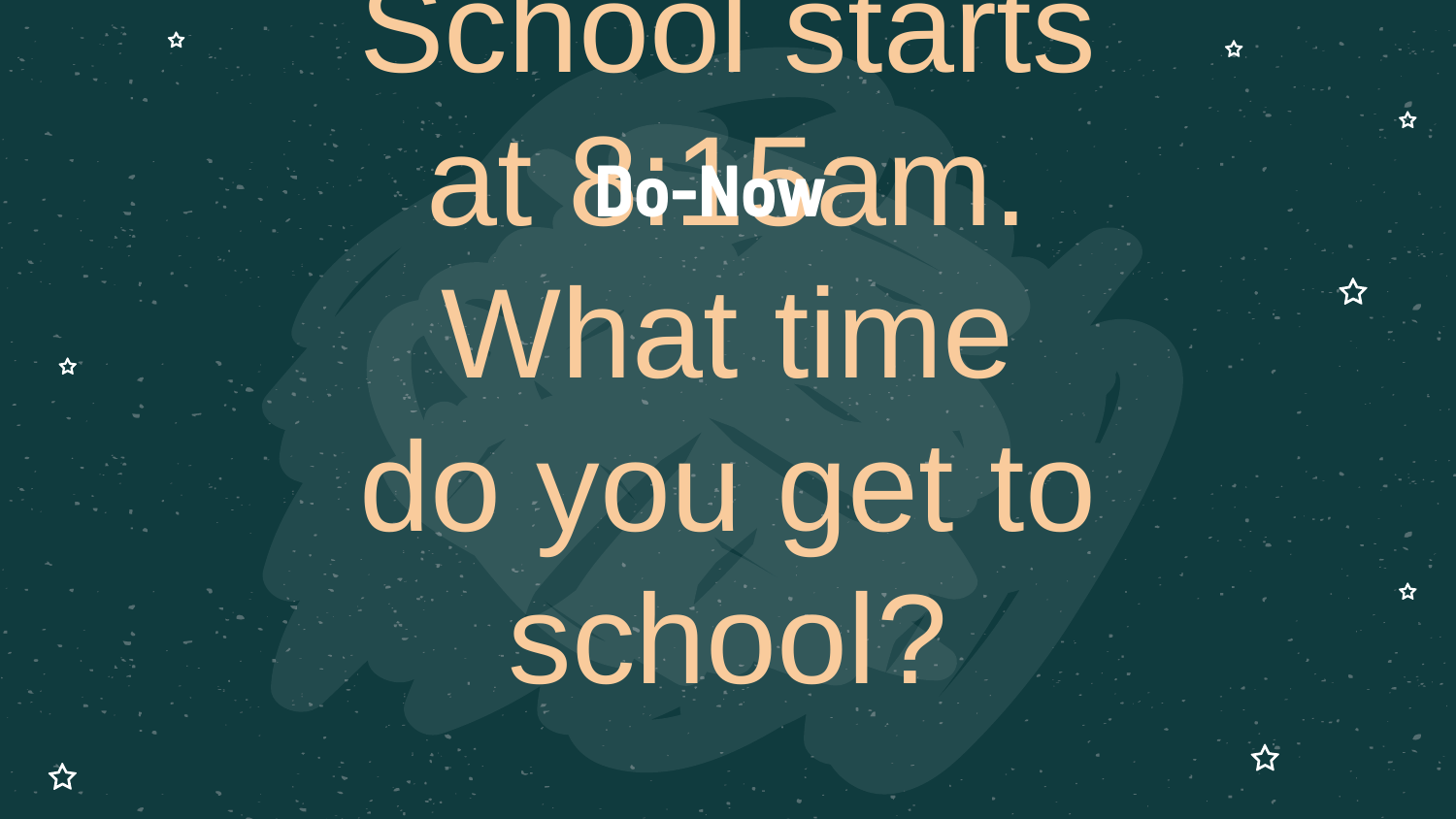

Do-Now
# School starts at 8:15am. What time do you get to school?